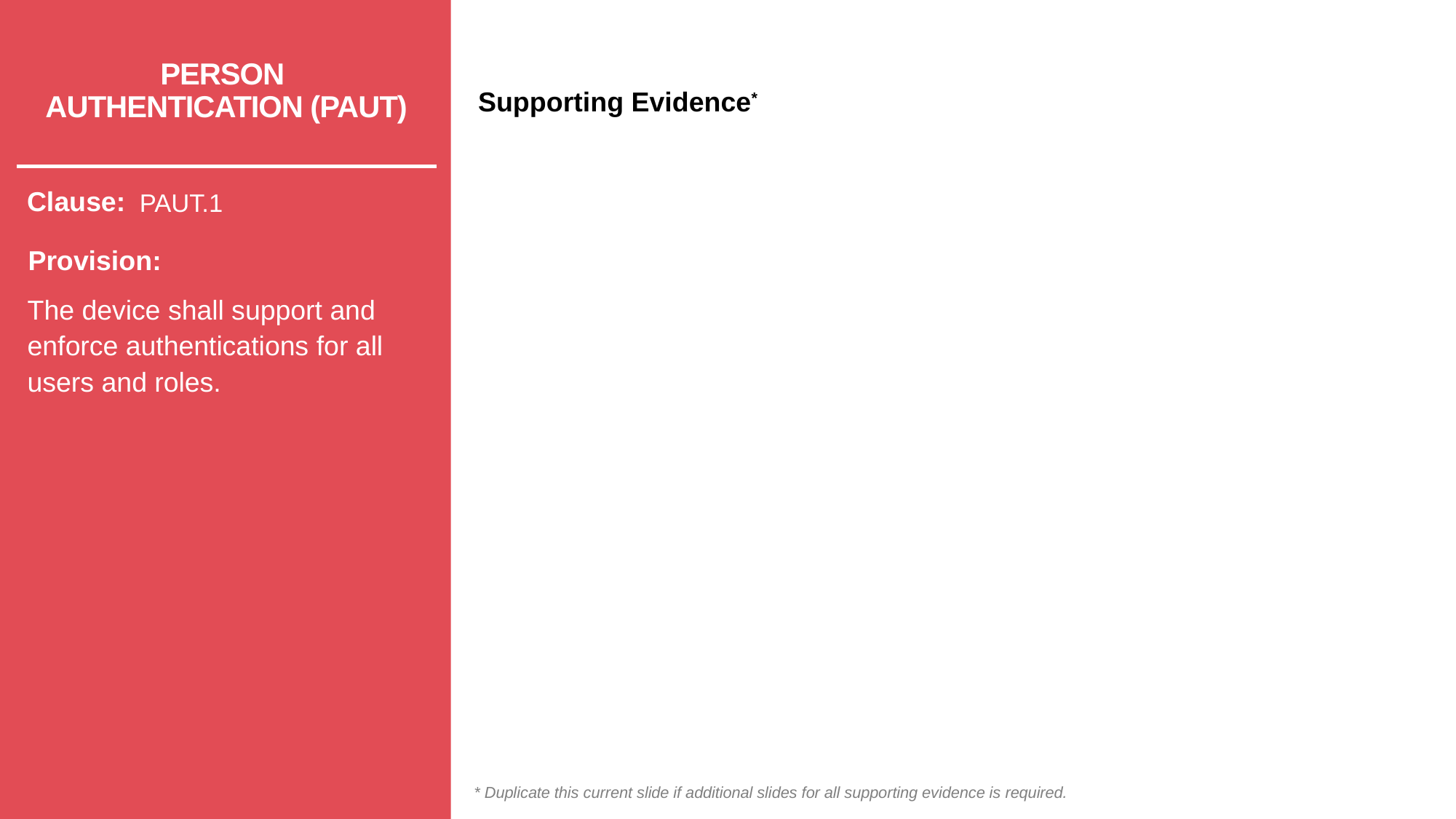

# PERSON AUTHENTICATION (PAUT)

PAUT.1
The device shall support and enforce authentications for all users and roles.